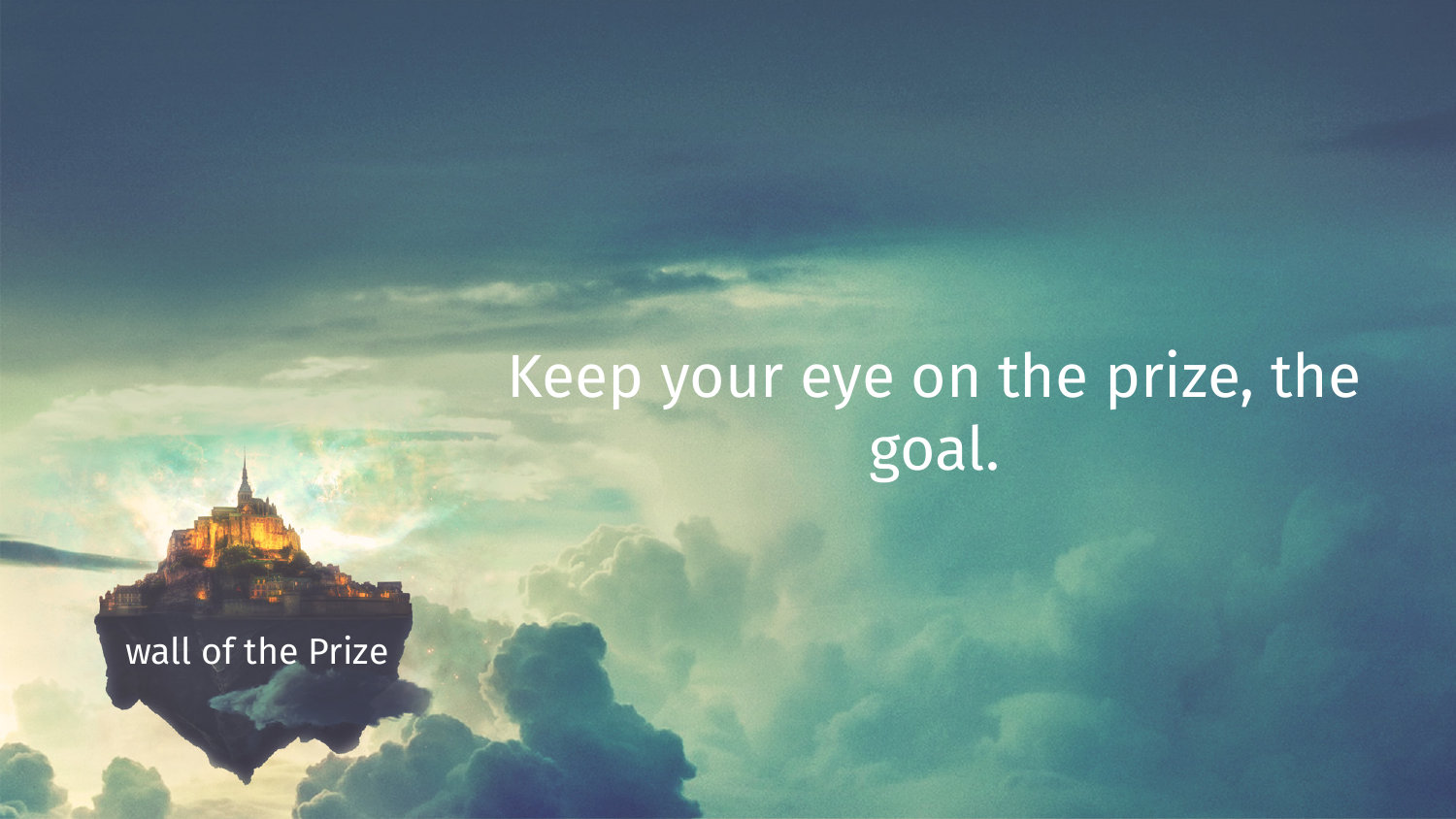

Keep your eye on the prize, the goal.
# wall of the Prize